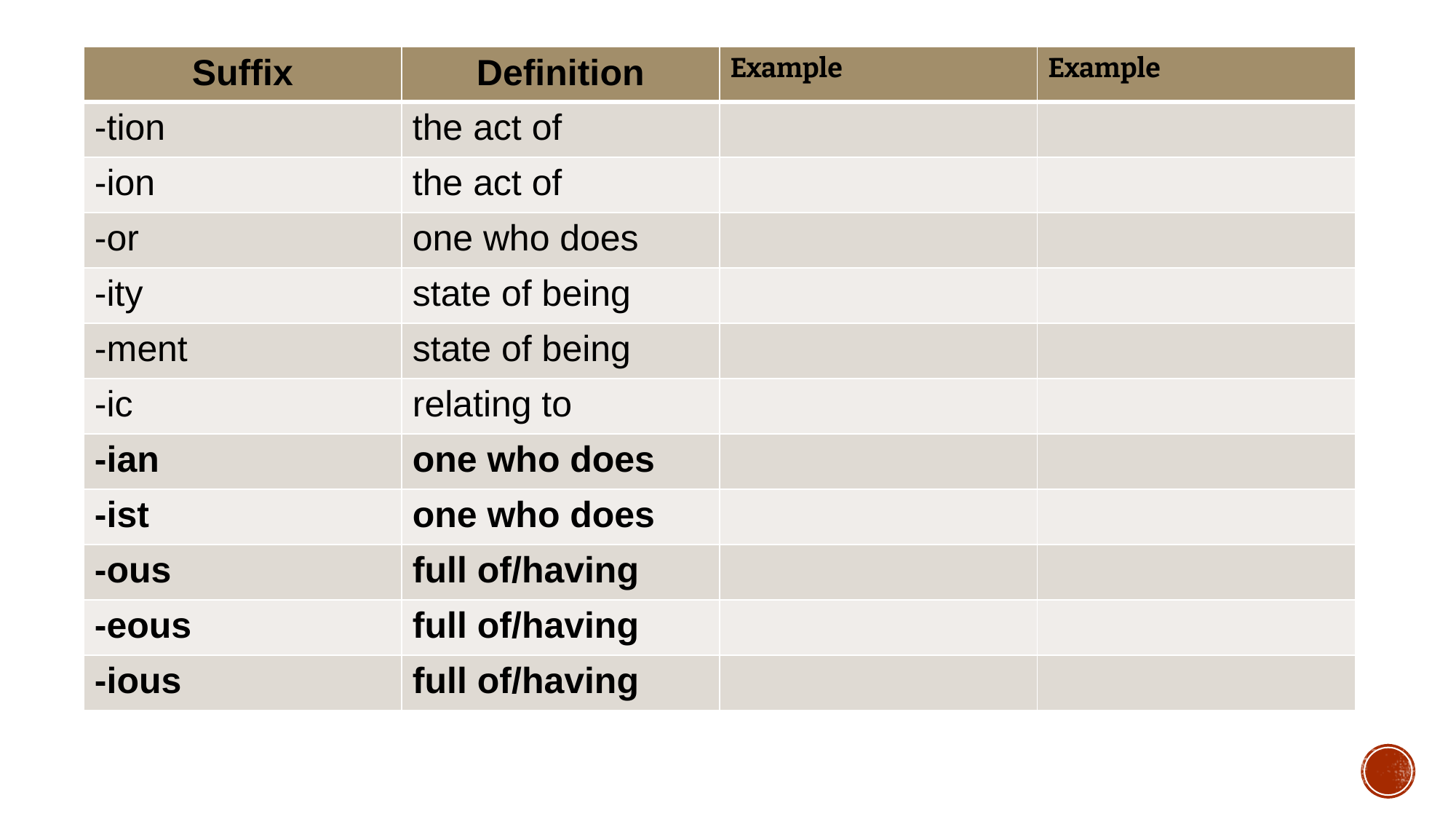

| Suffix | Definition | Example | Example |
| --- | --- | --- | --- |
| -tion | the act of |  |  |
| -ion | the act of |  |  |
| -or | one who does |  |  |
| -ity | state of being |  |  |
| -ment | state of being |  |  |
| -ic | relating to |  |  |
| -ian | one who does |  |  |
| -ist | one who does |  |  |
| -ous | full of/having |  |  |
| -eous | full of/having |  |  |
| -ious | full of/having |  |  |